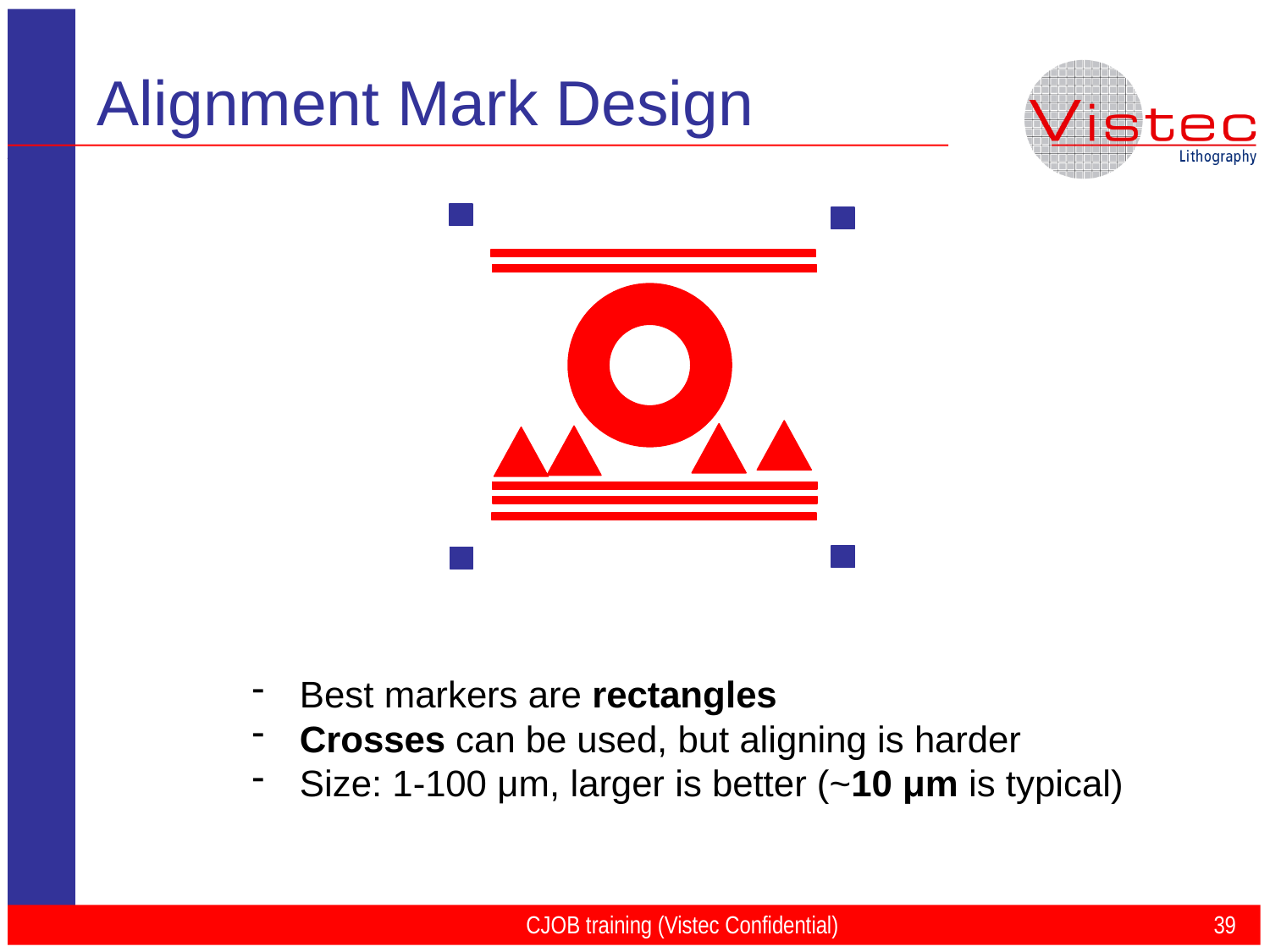

# Alignment Mark Design

Best markers are rectangles
Crosses can be used, but aligning is harder
Size: 1-100 μm, larger is better (~10 μm is typical)

CJOB training (Vistec Confidential)
39